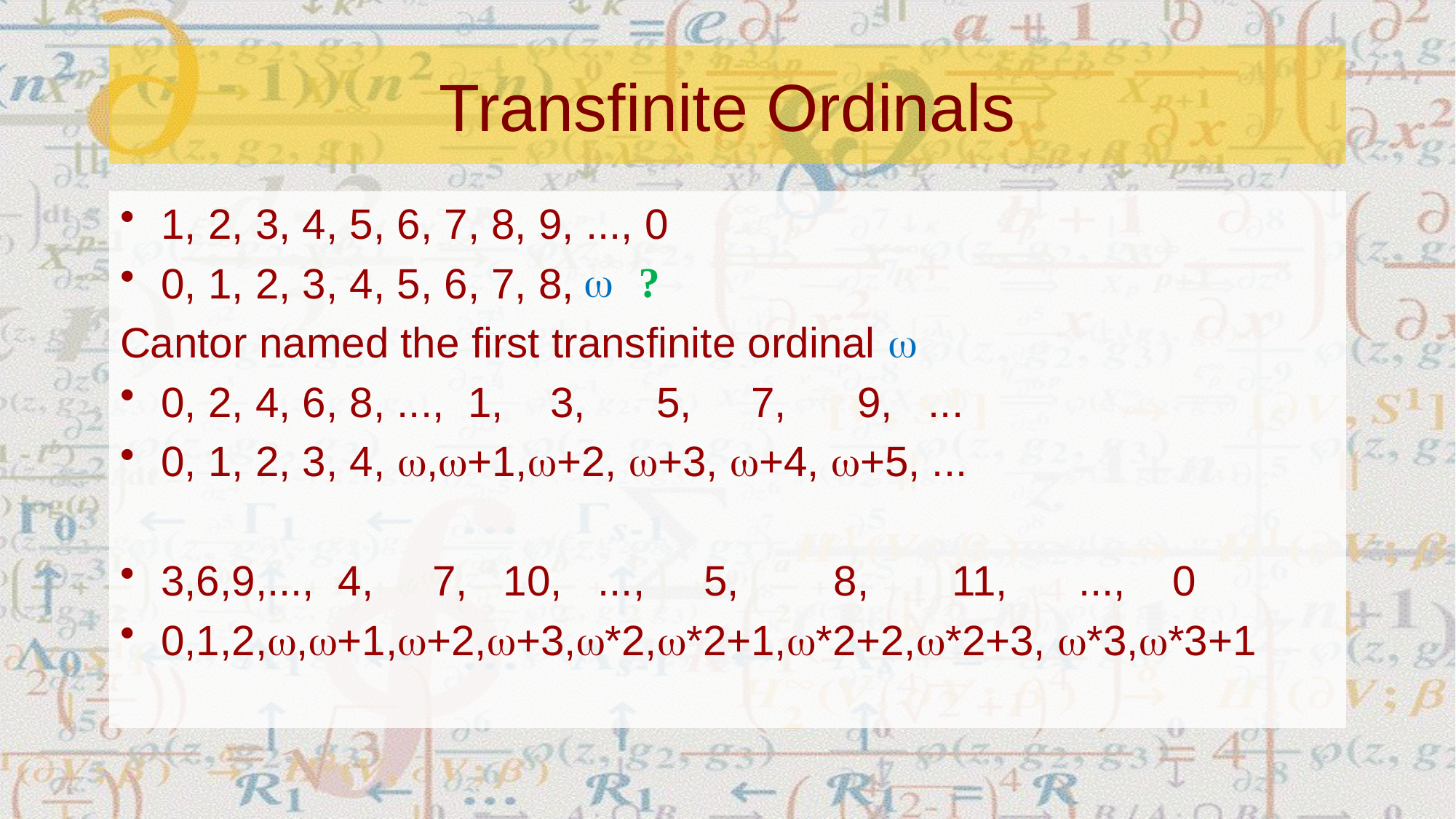

# Transfinite Ordinals
1, 2, 3, 4, 5, 6, 7, 8, 9, ..., 0
0, 1, 2, 3, 4, 5, 6, 7, 8,
Cantor named the first transfinite ordinal ω
0, 2, 4, 6, 8, ...,  1,    3,      5,     7,      9,   ...
0, 1, 2, 3, 4, ω,ω+1,ω+2, ω+3, ω+4, ω+5, ...

3,6,9,...,  4,     7,   10,   ...,     5,        8,       11,      ...,    0
0,1,2,ω,ω+1,ω+2,ω+3,ω*2,ω*2+1,ω*2+2,ω*2+3, ω*3,ω*3+1
ω
?